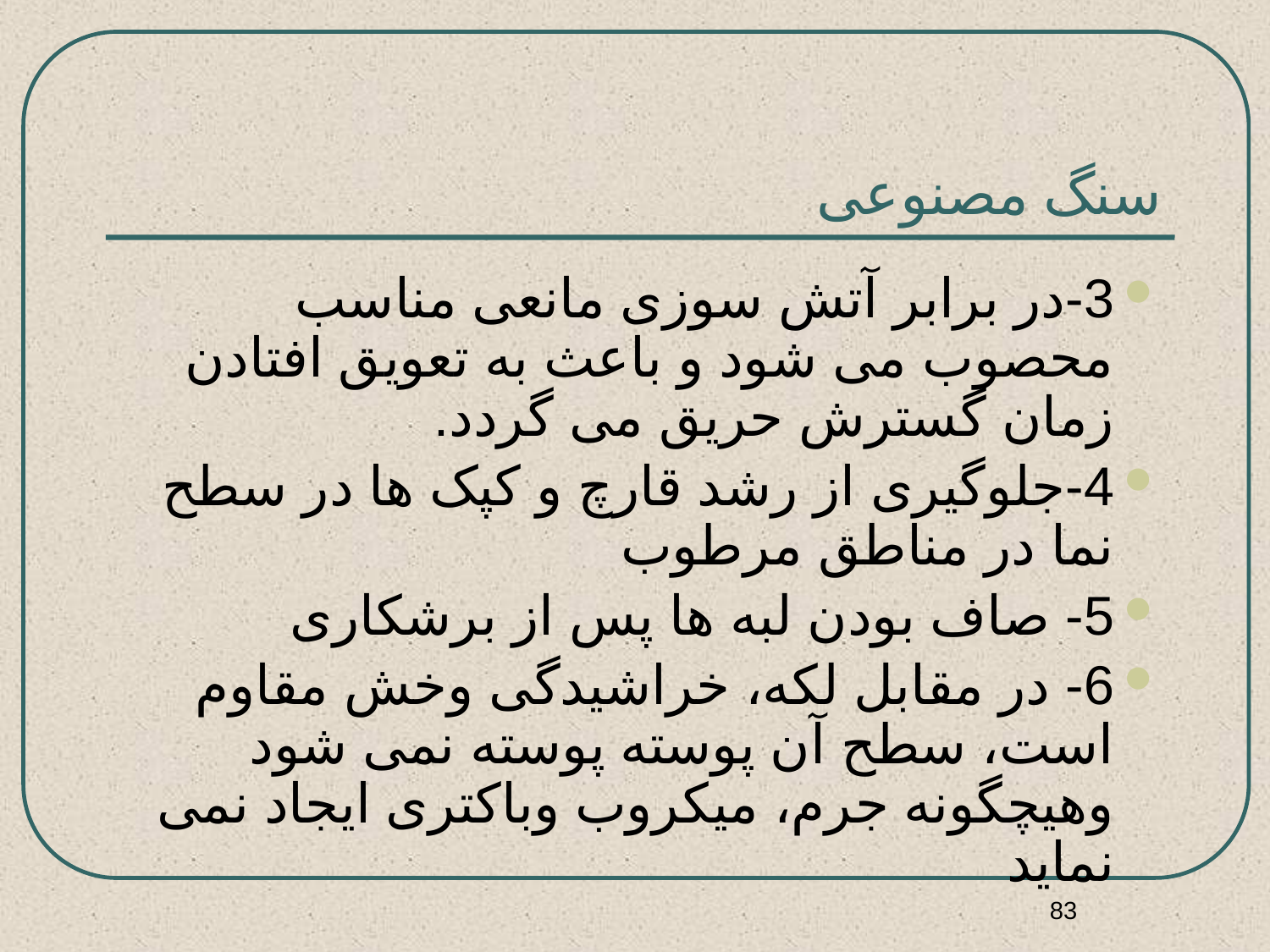

# سنگ مصنوعی
3-در برابر آتش سوزی مانعی مناسب محصوب می شود و باعث به تعویق افتادن زمان گسترش حریق می گردد.
4-جلوگیری از رشد قارچ و کپک ها در سطح نما در مناطق مرطوب
5- صاف بودن لبه ها پس از برشکاری
6- در مقابل لکه، خراشیدگی وخش مقاوم است، سطح آن پوسته پوسته نمی شود وهیچگونه جرم، میکروب وباکتری ایجاد نمی نماید
83